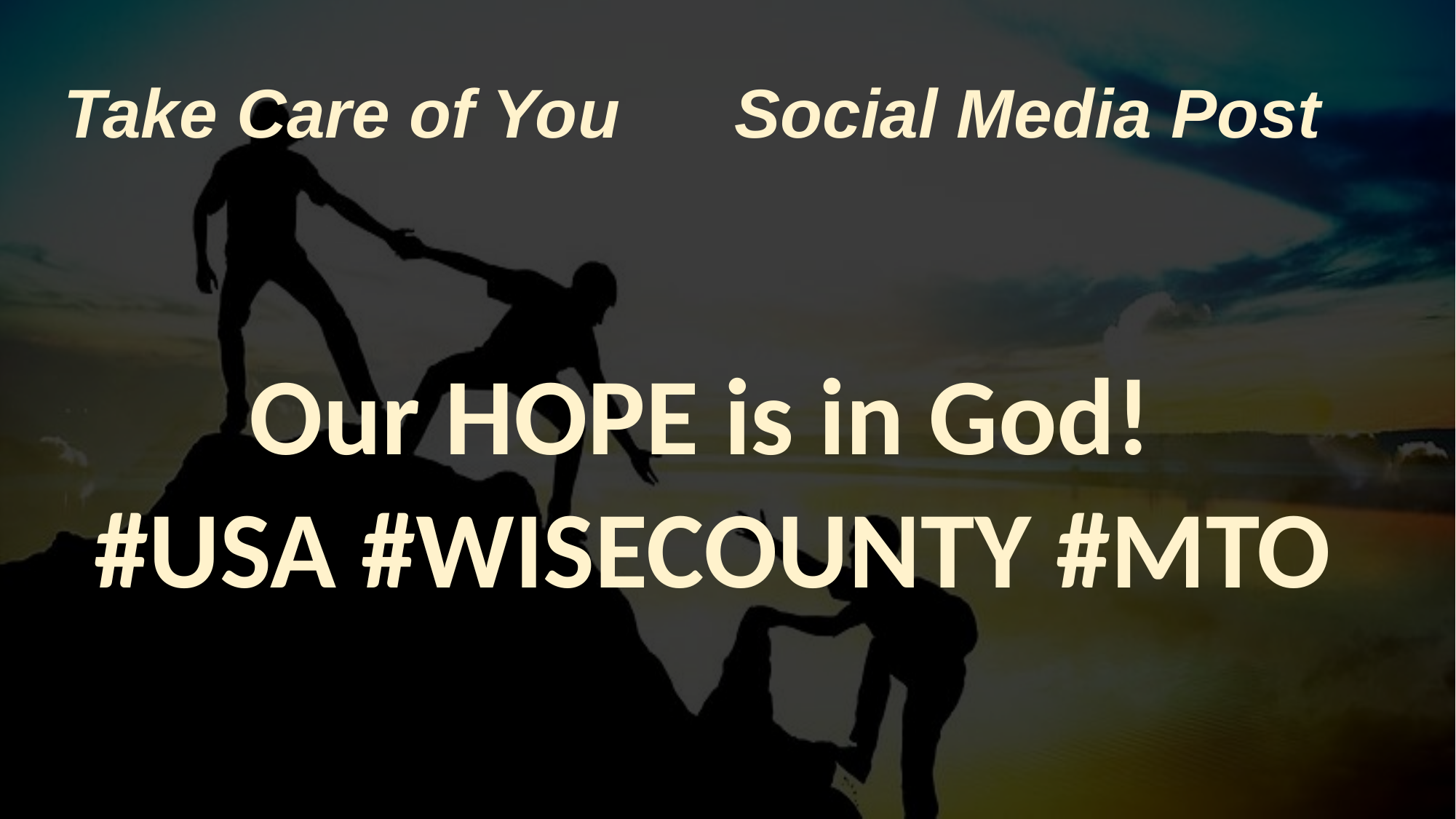

# Take Care of You      Social Media Post

Our HOPE is in God!
#USA #WISECOUNTY #MTO